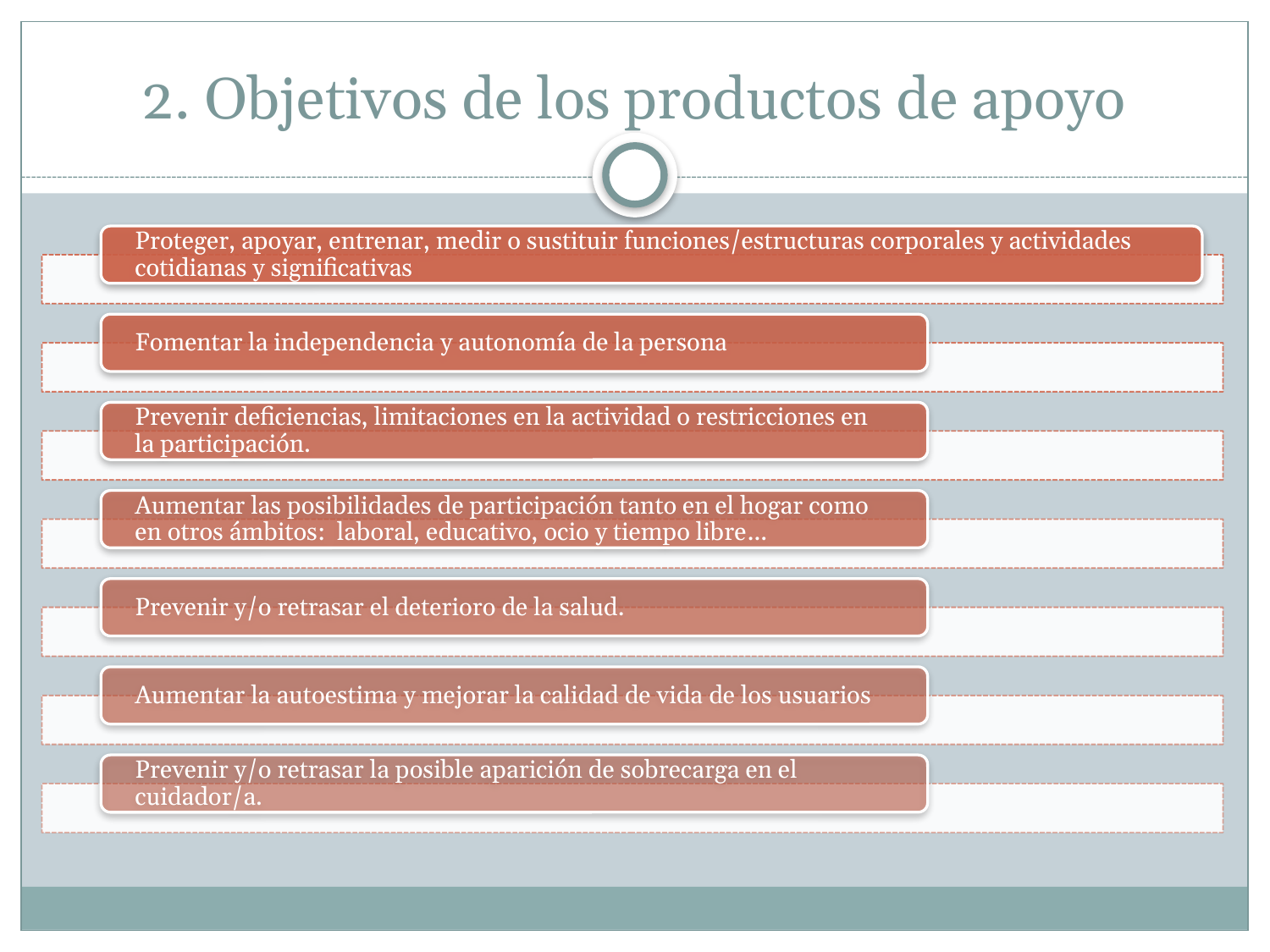

# 2. Objetivos de los productos de apoyo
Proteger, apoyar, entrenar, medir o sustituir funciones/estructuras corporales y actividades cotidianas y significativas
Fomentar la independencia y autonomía de la persona
Prevenir deficiencias, limitaciones en la actividad o restricciones en la participación.
Aumentar las posibilidades de participación tanto en el hogar como en otros ámbitos:  laboral, educativo, ocio y tiempo libre…
Prevenir y/o retrasar el deterioro de la salud.
Aumentar la autoestima y mejorar la calidad de vida de los usuarios
Prevenir y/o retrasar la posible aparición de sobrecarga en el cuidador/a.